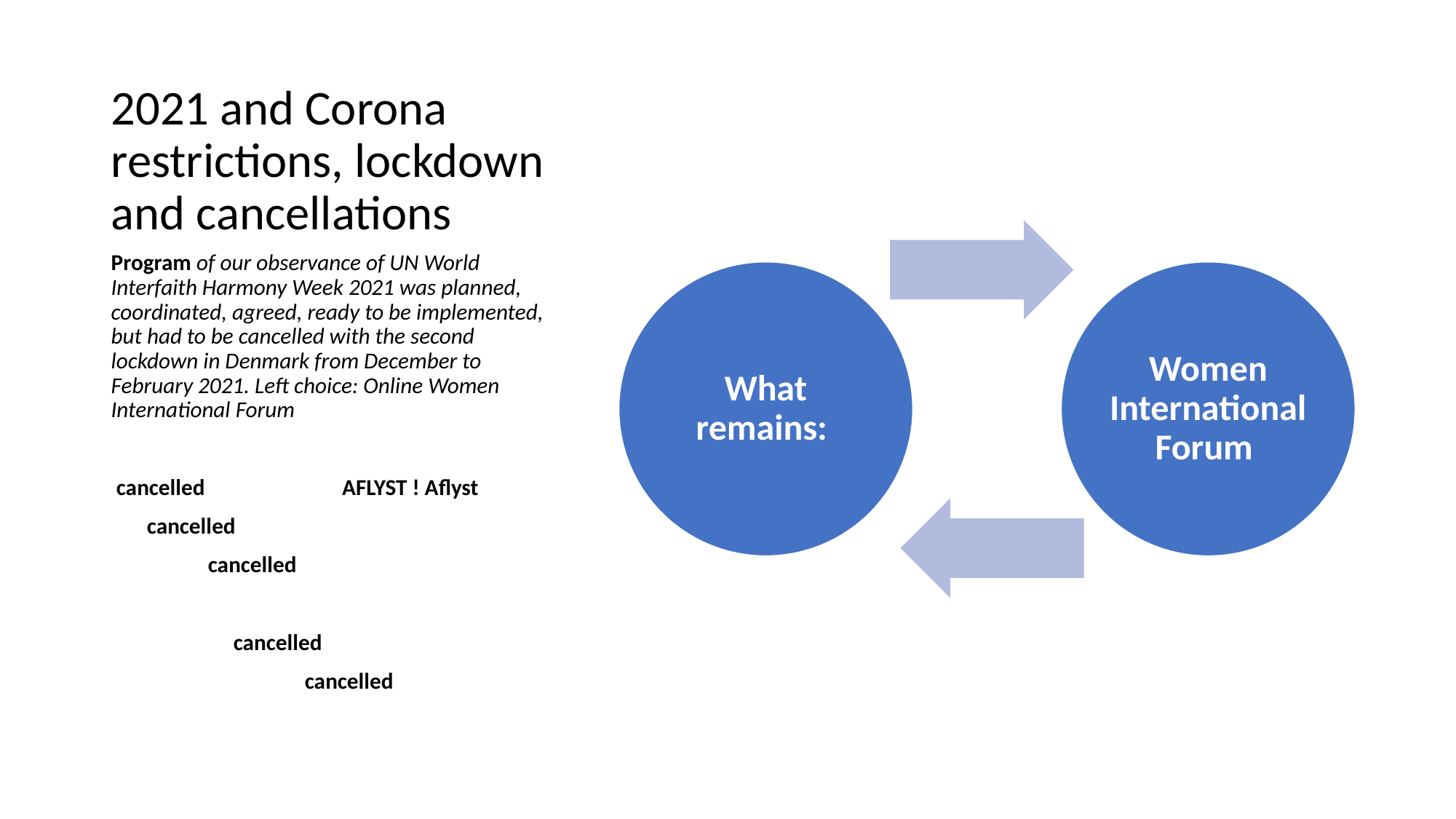

# 2021 and Corona restrictions, lockdown and cancellations
What remains:

Women International Forum

Program of our observance of UN World Interfaith Harmony Week 2021 was planned, coordinated, agreed, ready to be implemented,  but had to be cancelled with the second lockdown in Denmark from December to February 2021. Left choice: Online Women International Forum

 cancelled                           AFLYST ! Aflyst
       cancelled
                   cancelled

                        cancelled
                                      cancelled